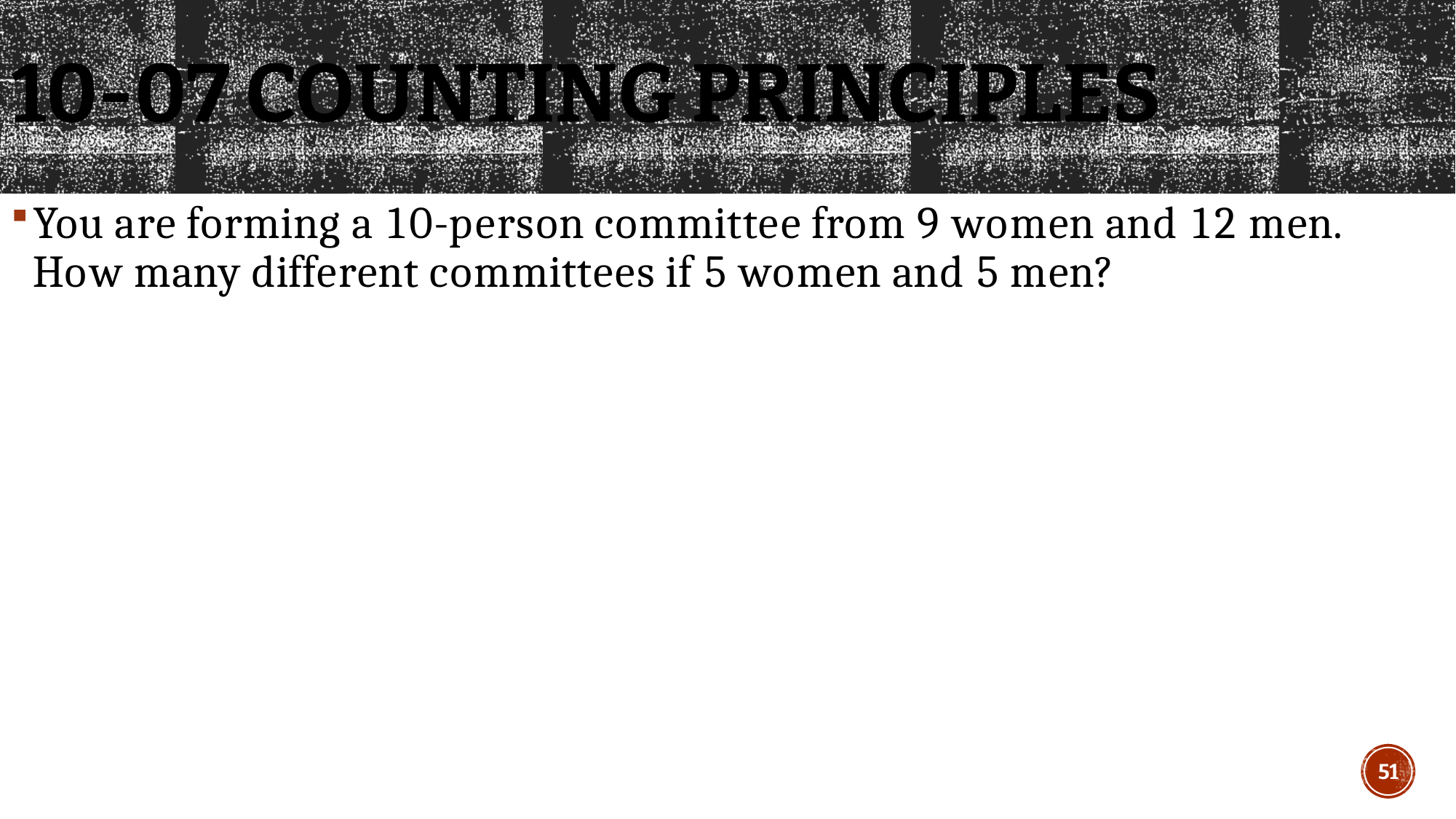

# 10-07 Counting Principles
You are forming a 10-person committee from 9 women and 12 men. How many different committees if 5 women and 5 men?
51